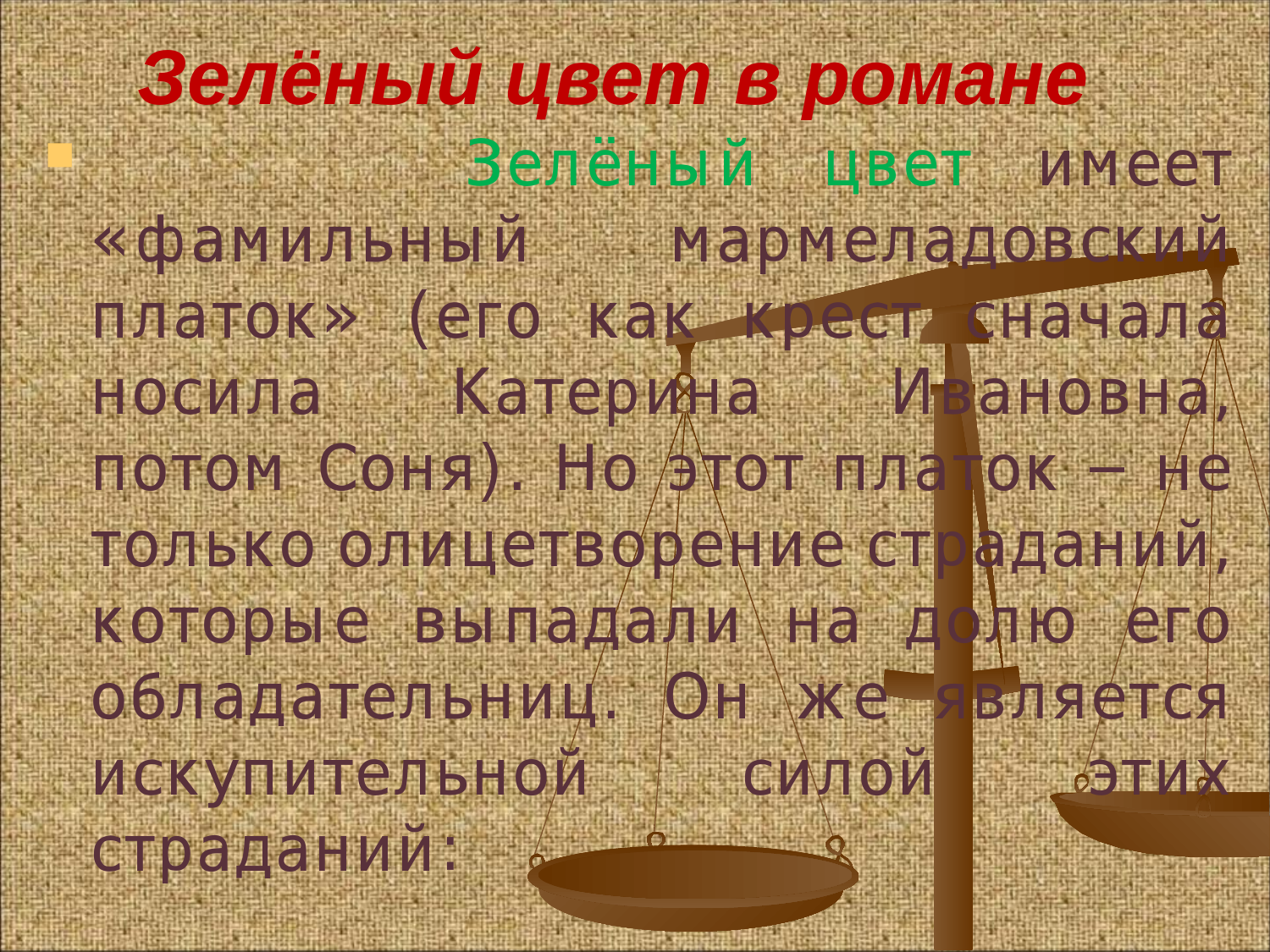

Зелёный цвет в романе
      Зелёный цвет имеет «фамильный мармеладовский платок» (его как крест сначала носила Катерина Ивановна, потом Соня). Но этот платок – не только олицетворение страданий, которые выпадали на долю его обладательниц. Он же является искупительной силой этих страданий: